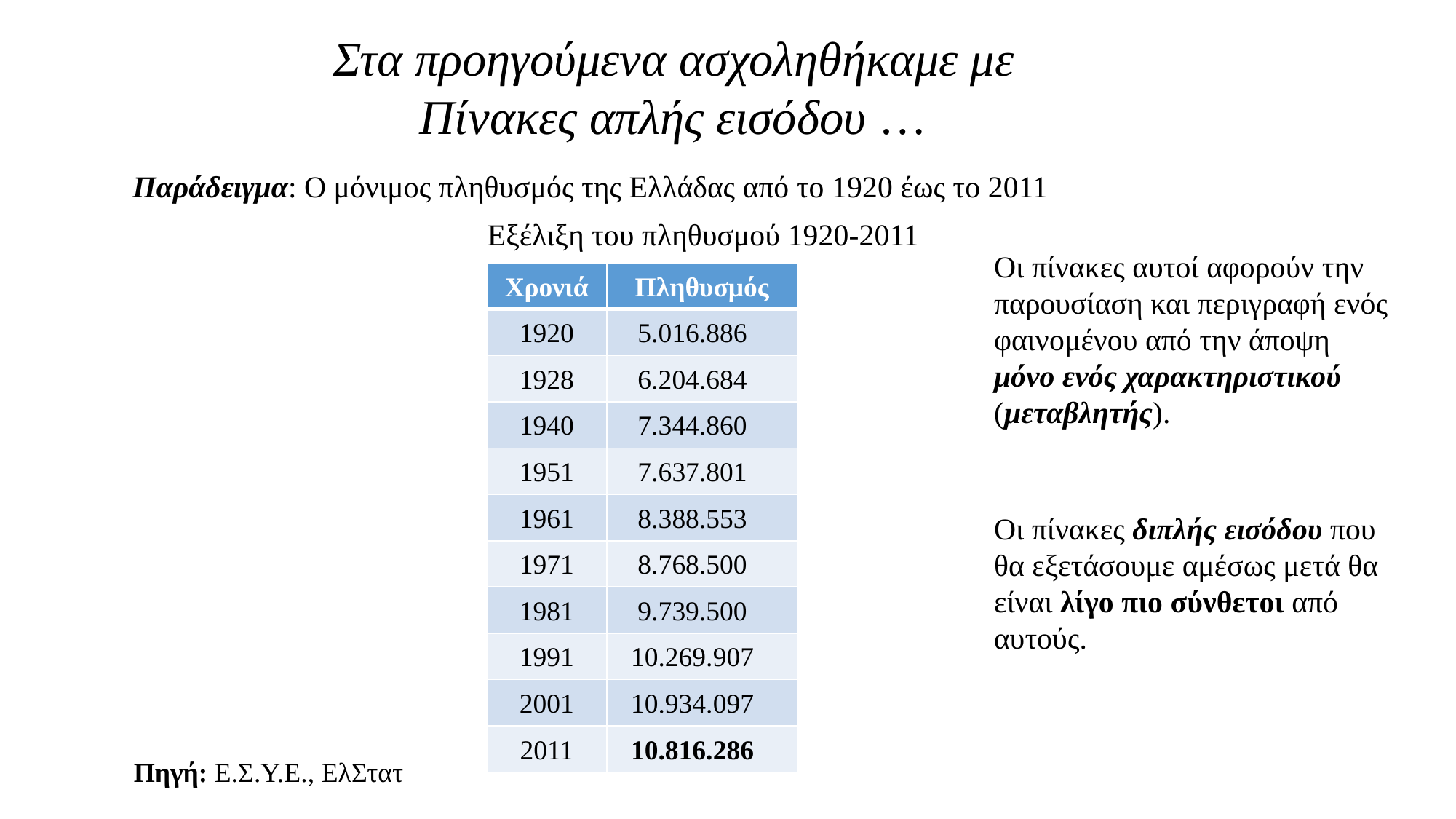

Στα προηγούμενα ασχοληθήκαμε με
Πίνακες απλής εισόδου …
Παράδειγμα: Ο μόνιμος πληθυσμός της Ελλάδας από το 1920 έως το 2011
				Εξέλιξη του πληθυσμού 1920-2011
Οι πίνακες αυτοί αφορούν την παρουσίαση και περιγραφή ενός φαινομένου από την άποψη μόνο ενός χαρακτηριστικού (μεταβλητής).
| Χρονιά | Πληθυσμός |
| --- | --- |
| 1920 | 5.016.886 |
| 1928 | 6.204.684 |
| 1940 | 7.344.860 |
| 1951 | 7.637.801 |
| 1961 | 8.388.553 |
| 1971 | 8.768.500 |
| 1981 | 9.739.500 |
| 1991 | 10.269.907 |
| 2001 | 10.934.097 |
| 2011 | 10.816.286 |
Οι πίνακες διπλής εισόδου που θα εξετάσουμε αμέσως μετά θα είναι λίγο πιο σύνθετοι από αυτούς.
Πηγή: Ε.Σ.Υ.Ε., ΕλΣτατ